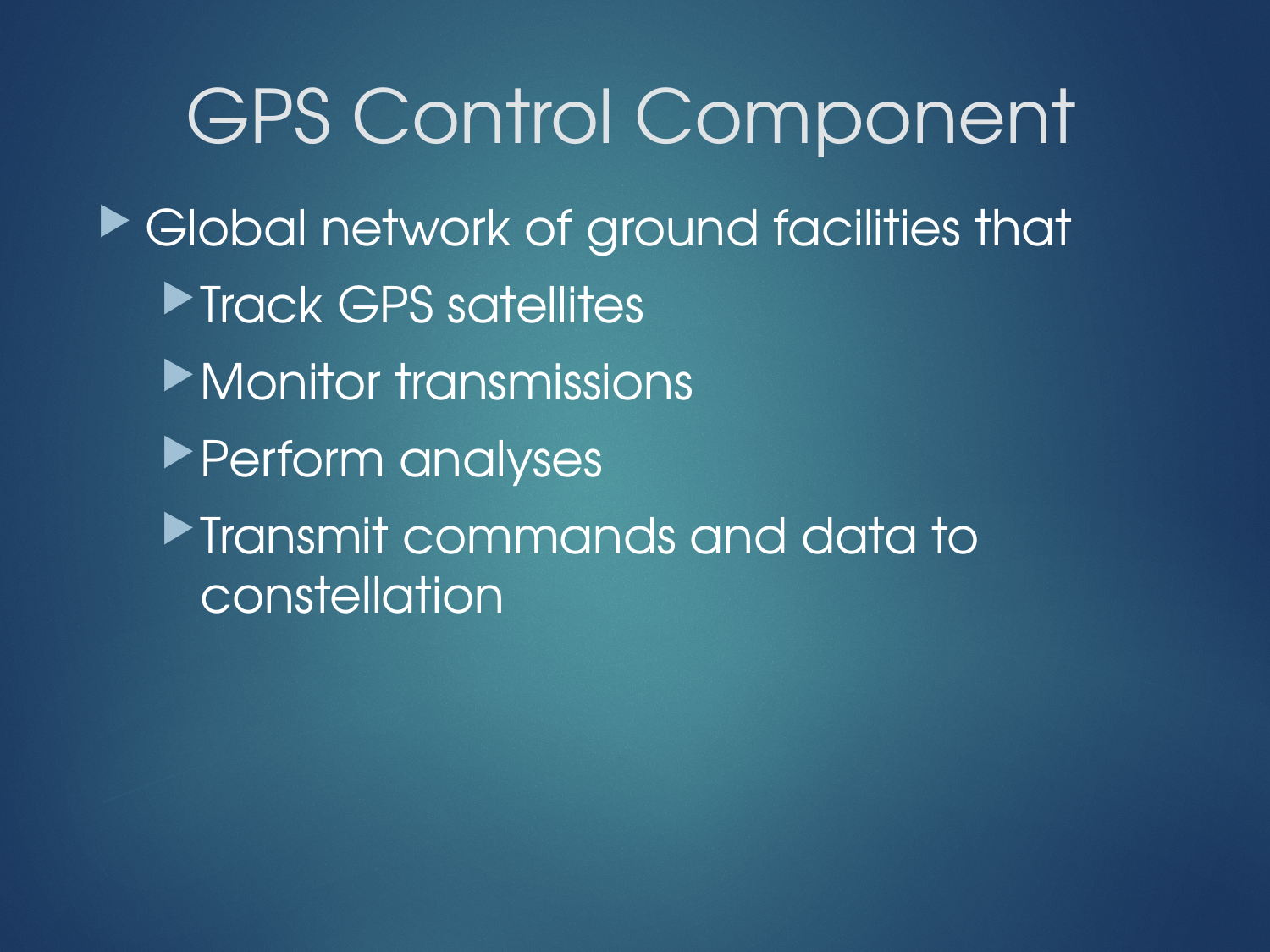

# GPS Control Component
Global network of ground facilities that
Track GPS satellites
Monitor transmissions
Perform analyses
Transmit commands and data to constellation